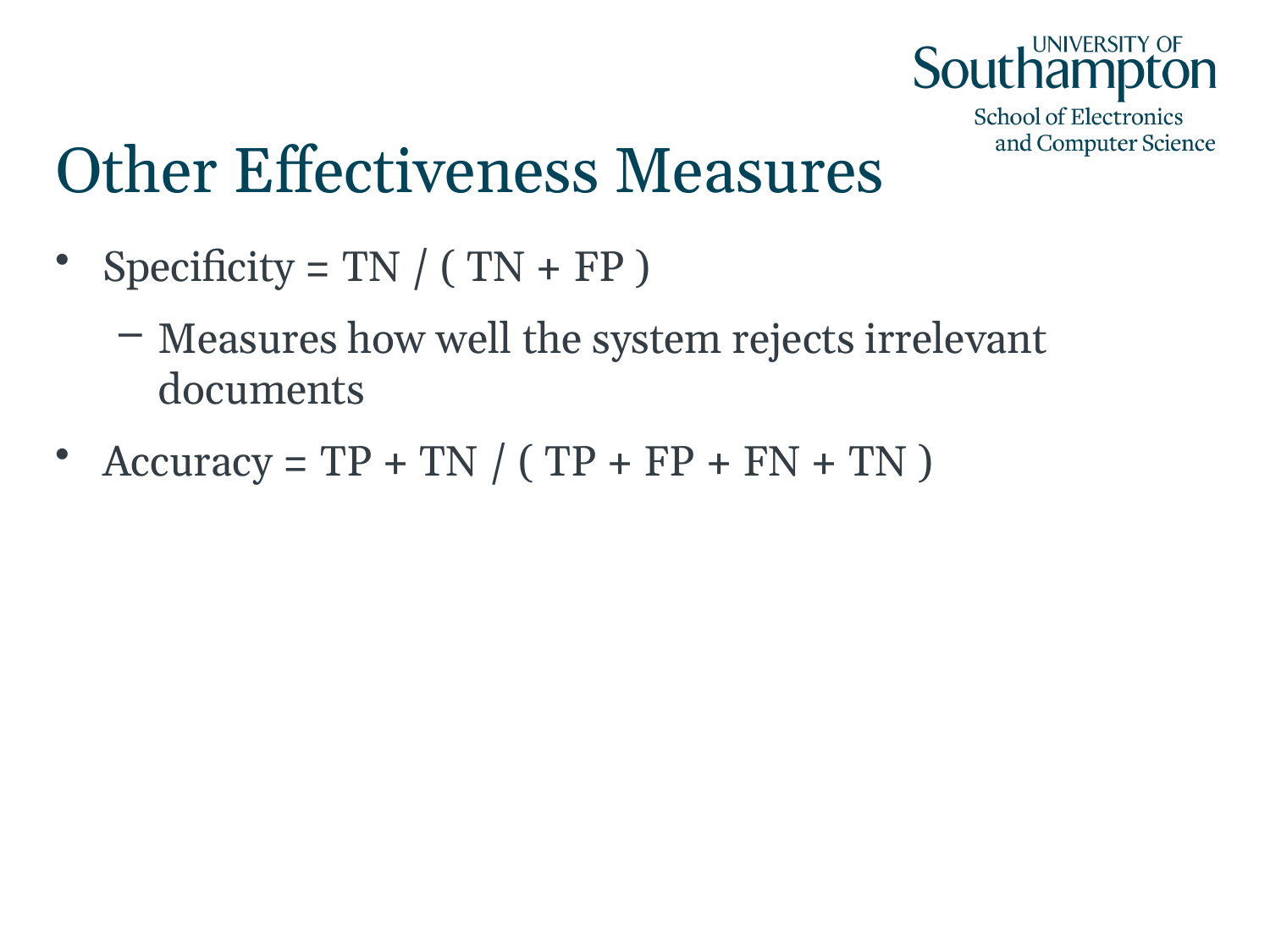

# Other Effectiveness Measures
Specificity = TN / ( TN + FP )
Measures how well the system rejects irrelevant documents
Accuracy = TP + TN / ( TP + FP + FN + TN )